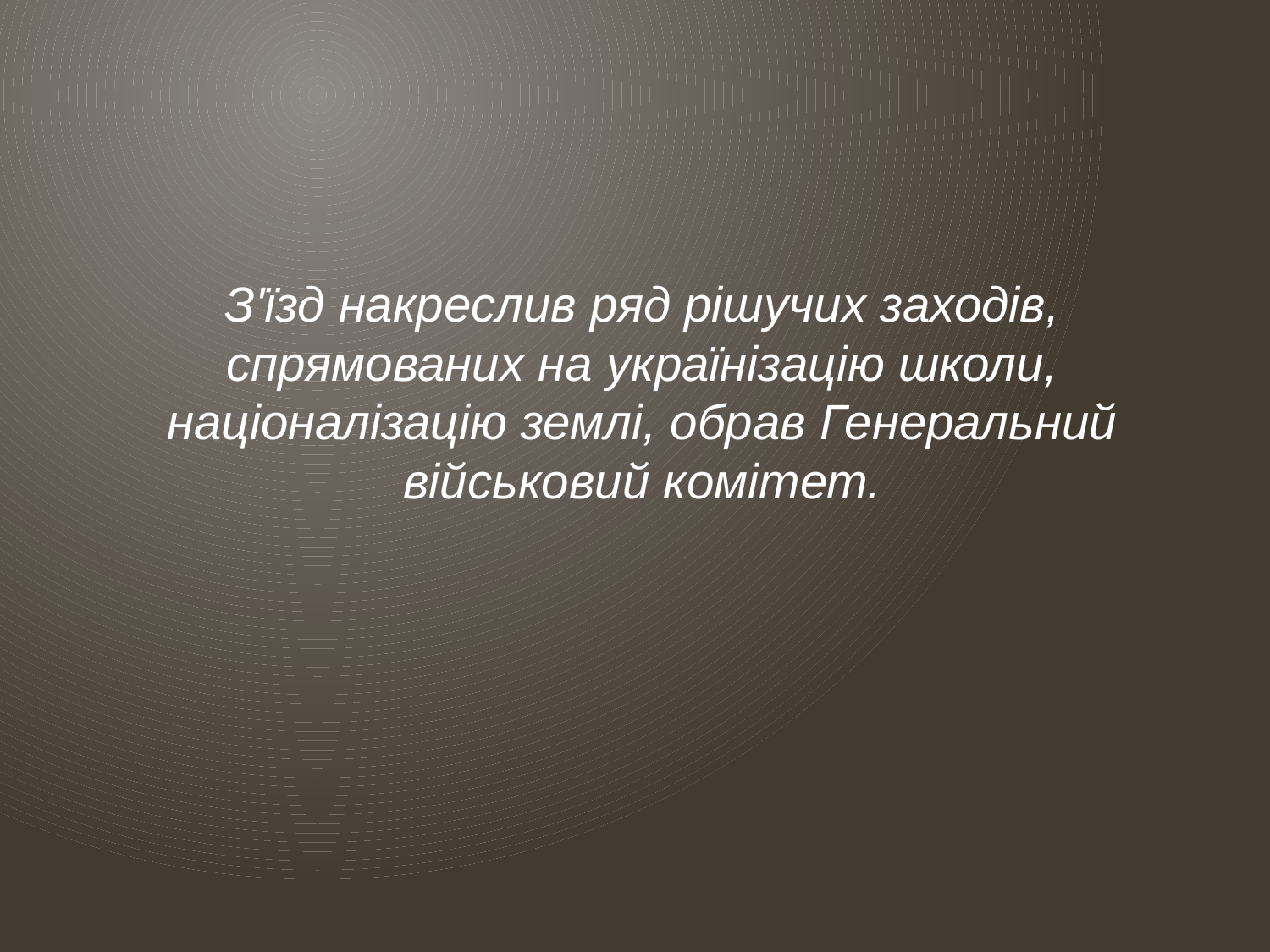

#
З'їзд накреслив ряд рішучих заходів, спрямованих на українізацію школи, націоналізацію землі, обрав Генеральний військовий комітет.